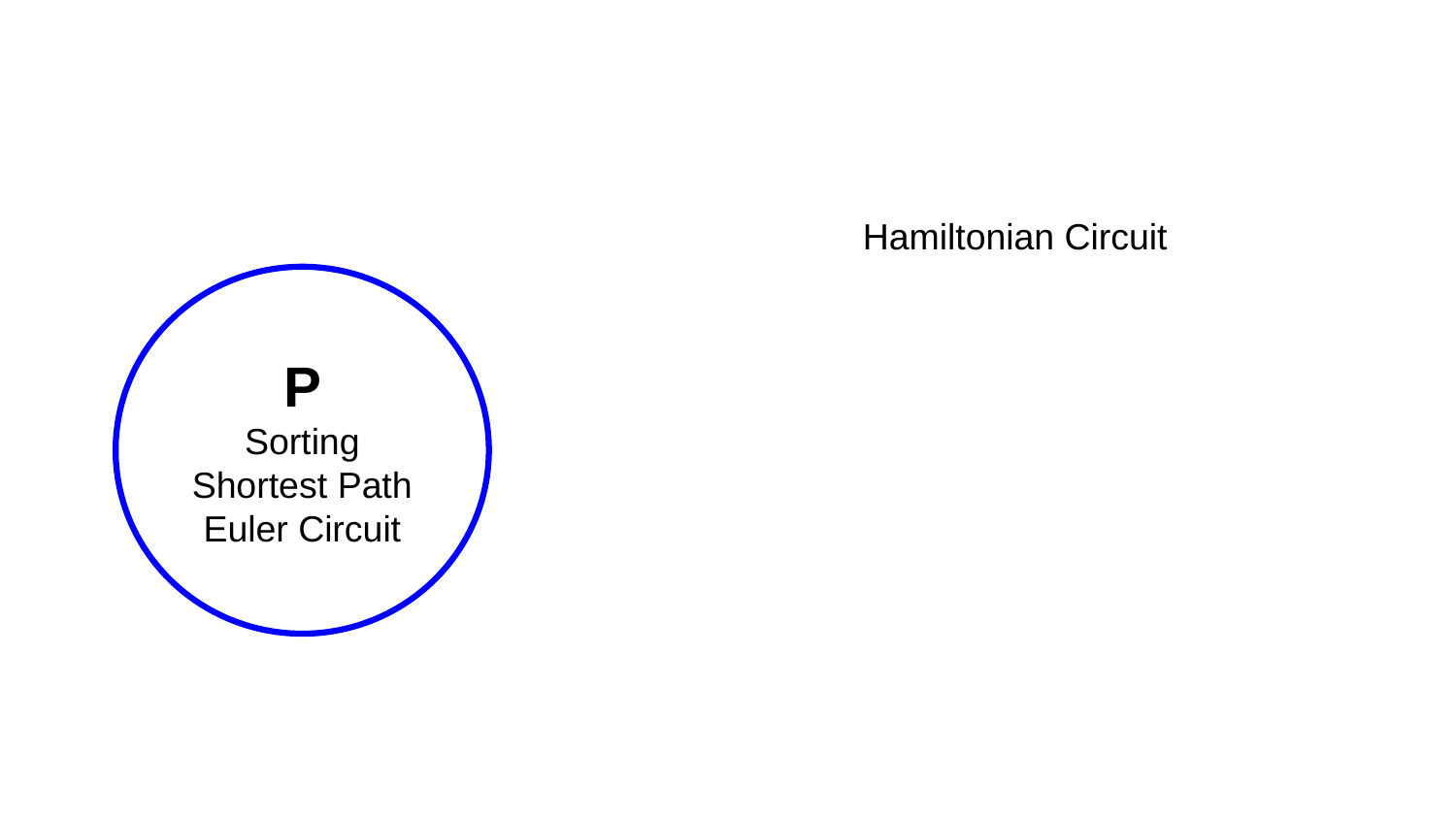

Hamiltonian Circuit
P
Sorting
Shortest Path
Euler Circuit